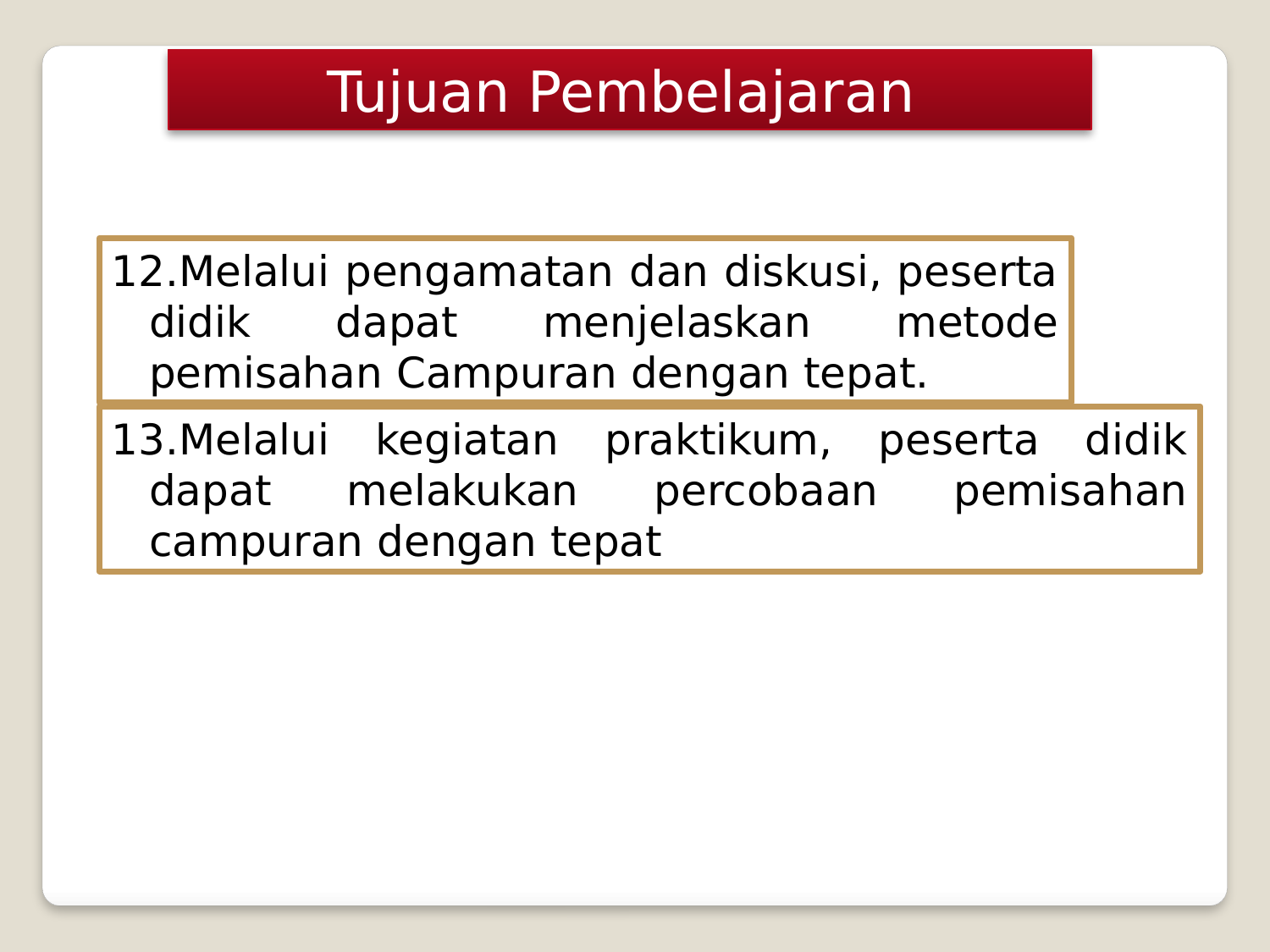

Tujuan Pembelajaran
12.Melalui pengamatan dan diskusi, peserta didik dapat menjelaskan metode pemisahan Campuran dengan tepat.
13.Melalui kegiatan praktikum, peserta didik dapat melakukan percobaan pemisahan campuran dengan tepat